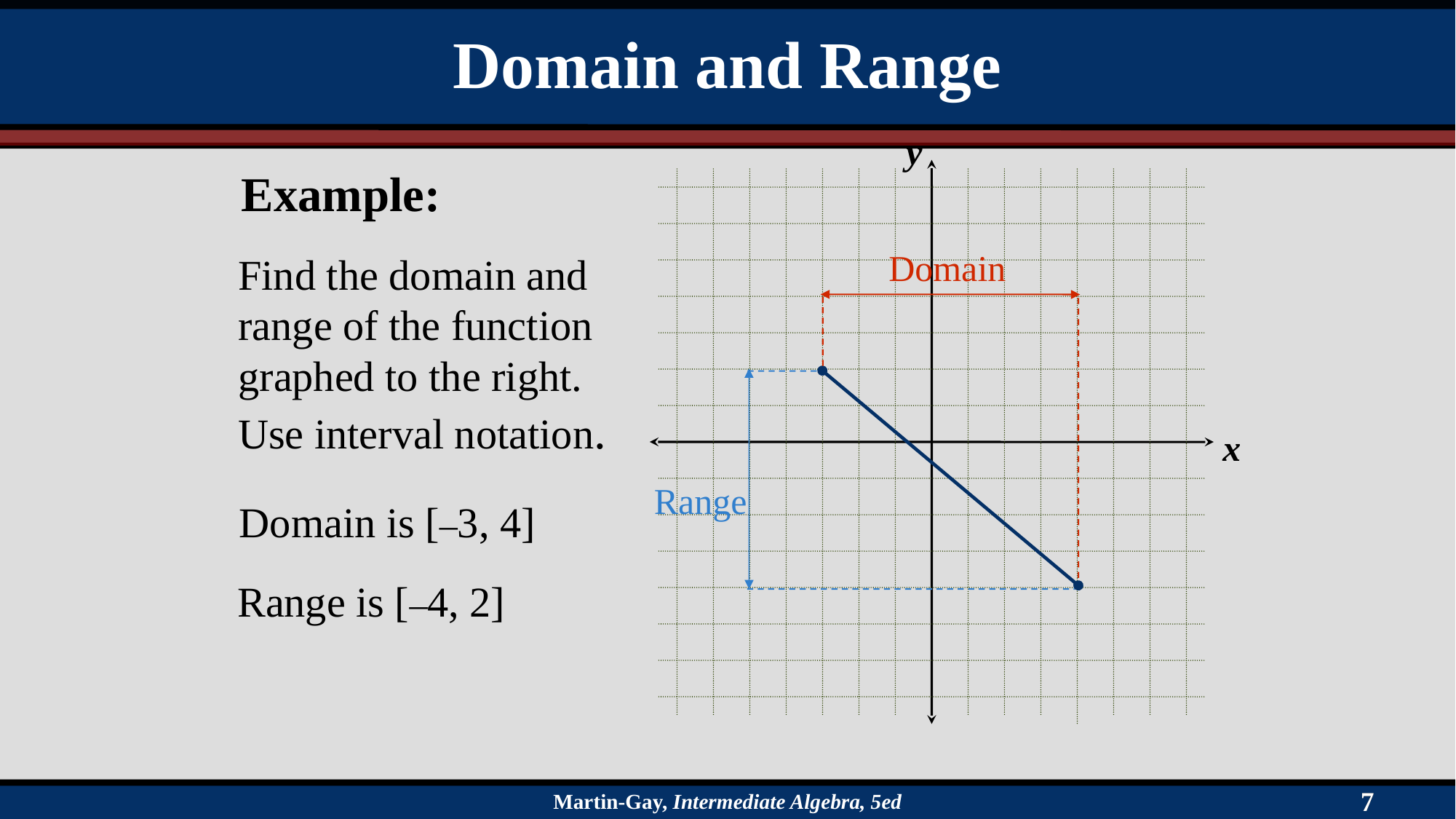

Domain and Range
y

x

Example:
Domain

Domain is [–3, 4]
Find the domain and range of the function graphed to the right.  Use interval notation.

Range
Range is [–4, 2]